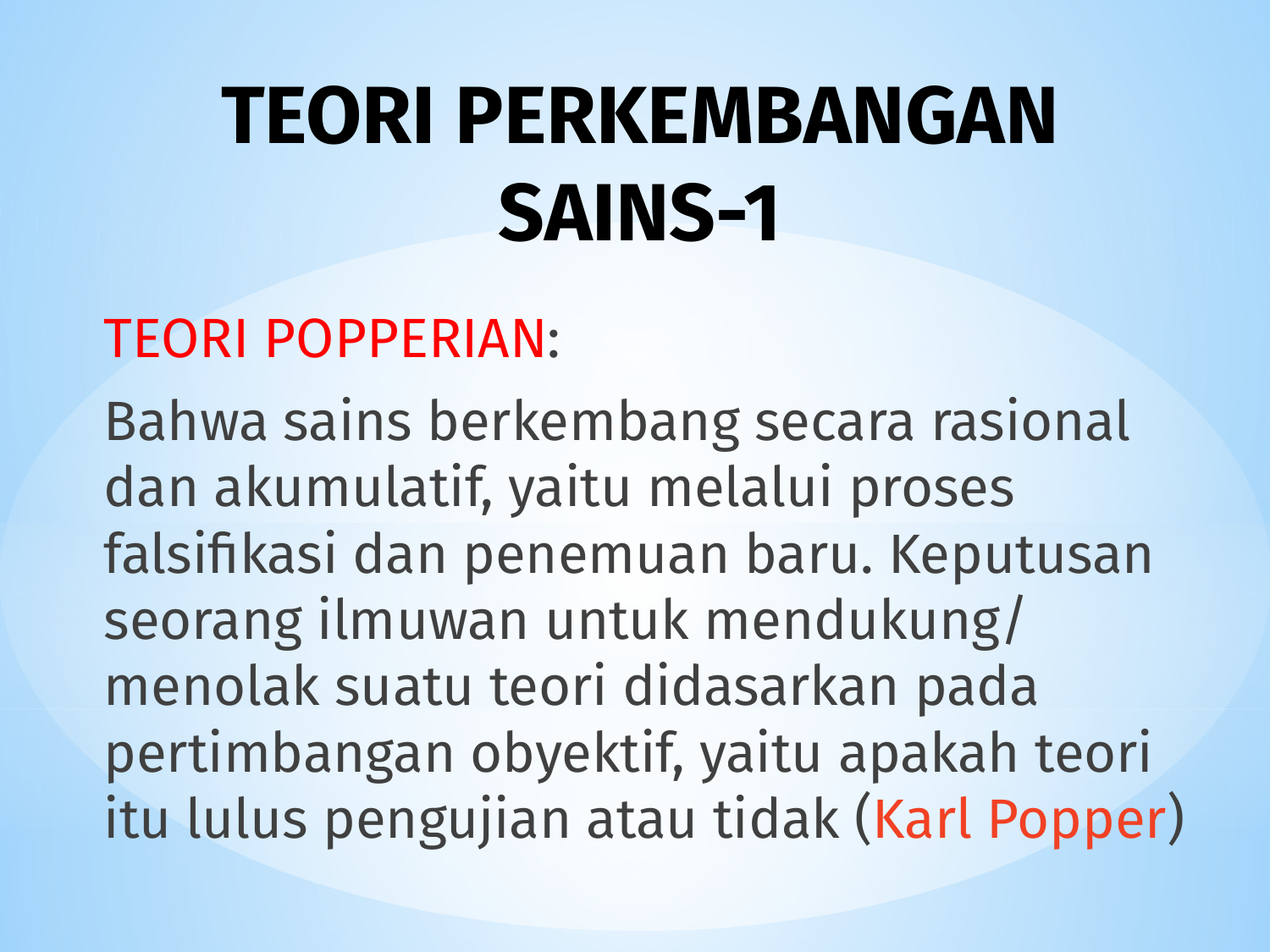

# TEORI PERKEMBANGAN SAINS-1
TEORI POPPERIAN:
Bahwa sains berkembang secara rasional dan akumulatif, yaitu melalui proses falsifikasi dan penemuan baru. Keputusan seorang ilmuwan untuk mendukung/ menolak suatu teori didasarkan pada pertimbangan obyektif, yaitu apakah teori itu lulus pengujian atau tidak (Karl Popper)